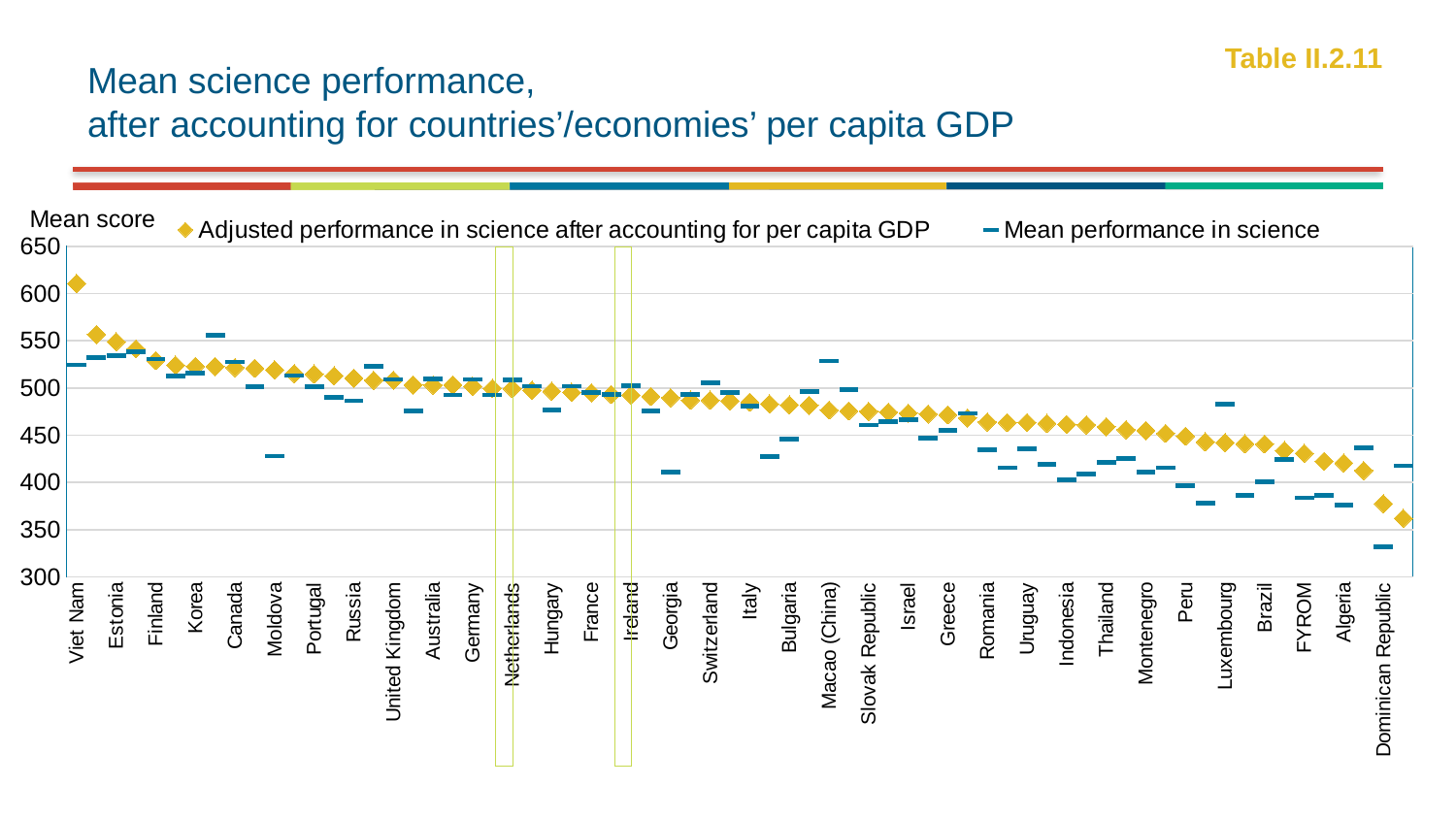

# Mean science performance, after accounting for countries’/economies’ per capita GDP
Table II.2.11

### Chart

| Category | Adjusted performance in science after accounting for per capita GDP | Mean performance in science |
|---|---|---|
| Viet Nam | 610.6474999999998 | 524.6445 |
| Chinese Taipei | 556.7664 | 532.3474999999996 |
| Estonia | 549.008 | 534.1937000000003 |
| Japan | 541.5574999999998 | 538.3948 |
| Finland | 529.1765 | 530.6611999999998 |
| Slovenia | 524.2565 | 512.8635999999998 |
| Korea | 523.0504 | 515.8099 |
| Singapore | 522.7989000000002 | 555.5747000000002 |
| Canada | 521.6863 | 527.7047000000002 |
| Poland | 521.0231 | 501.43529999999976 |
| Moldova | 519.3965999999998 | 427.99779999999976 |
| New Zealand | 515.2044000000002 | 513.3035 |
| Portugal | 514.9501999999998 | 501.1001 |
| Latvia | 512.9201999999998 | 490.2249999999999 |
| Russia | 510.3878000000001 | 486.63099999999986 |
| Hong Kong (China) | 508.2896 | 523.2774 |
| United Kingdom | 508.22089999999986 | 509.2214999999999 |
| Croatia | 503.2800999999999 | 475.3912 |
| Australia | 503.1395 | 509.9938999999999 |
| Czech Republic | 503.0978 | 492.83 |
| Germany | 501.8309 | 509.1406000000001 |
| Spain | 499.71749999999986 | 492.78609999999975 |
| Netherlands | 499.53319999999985 | 508.5747999999999 |
| Belgium | 497.6121 | 501.9996999999999 |
| Hungary | 496.67399999999986 | 476.7475 |
| Denmark | 495.4588 | 501.93689999999975 |
| France | 494.98379999999975 | 494.9776 |
| OECD average | 493.2016999999999 | 493.2016999999999 |
| Ireland | 492.5006 | 502.5750999999999 |
| Lithuania | 491.11 | 475.4088999999999 |
| Georgia | 489.65519999999987 | 411.1314999999999 |
| Sweden | 487.1775999999999 | 493.42239999999975 |
| Switzerland | 487.1664 | 505.5058 |
| Austria | 486.5224 | 495.0374999999999 |
| Italy | 485.1293 | 480.5468 |
| Albania | 483.1588 | 427.2249999999999 |
| Bulgaria | 482.2095 | 445.7719999999999 |
| United States | 481.7106 | 496.24239999999986 |
| Macao (China) | 476.6809999999999 | 528.5495999999998 |
| Norway | 475.844 | 498.48109999999986 |
| Slovak Republic | 475.29679999999985 | 460.7749 |
| Malta | 474.3804999999999 | 464.7818999999999 |
| Israel | 473.3862999999999 | 466.5528 |
| Chile | 472.51639999999975 | 446.9560999999999 |
| Greece | 471.7174 | 454.8288 |
| Iceland | 468.2771999999999 | 473.2300999999999 |
| Romania | 464.041 | 434.8849 |
| Colombia | 463.5058 | 415.72879999999975 |
| Uruguay | 463.3748 | 435.363 |
| Costa Rica | 462.5929 | 419.608 |
| Indonesia | 461.4518999999999 | 403.0996999999999 |
| Jordan | 461.0009 | 408.6691 |
| Thailand | 458.9594 | 421.3373 |
| Turkey | 455.8810999999999 | 425.4894999999999 |
| Montenegro | 454.9849999999999 | 411.3136 |
| Mexico | 452.00709999999987 | 415.7099 |
| Peru | 449.04199999999986 | 396.6836 |
| Kosovo | 443.13 | 378.4422 |
| Luxembourg | 442.2157 | 482.8064 |
| Tunisia | 441.0511999999999 | 386.40339999999975 |
| Brazil | 440.76909999999987 | 400.6821 |
| Trinidad and Tobago | 433.7636 | 424.5904999999999 |
| FYROM | 430.91359999999975 | 383.68239999999986 |
| Lebanon | 422.4075 | 386.4854 |
| Algeria | 420.6782 | 375.74509999999987 |
| United Arab Emirates | 412.7268 | 436.73109999999986 |
| Dominican Republic | 377.4502 | 331.6388 |
| Qatar | 362.06959999999987 | 417.6112 |